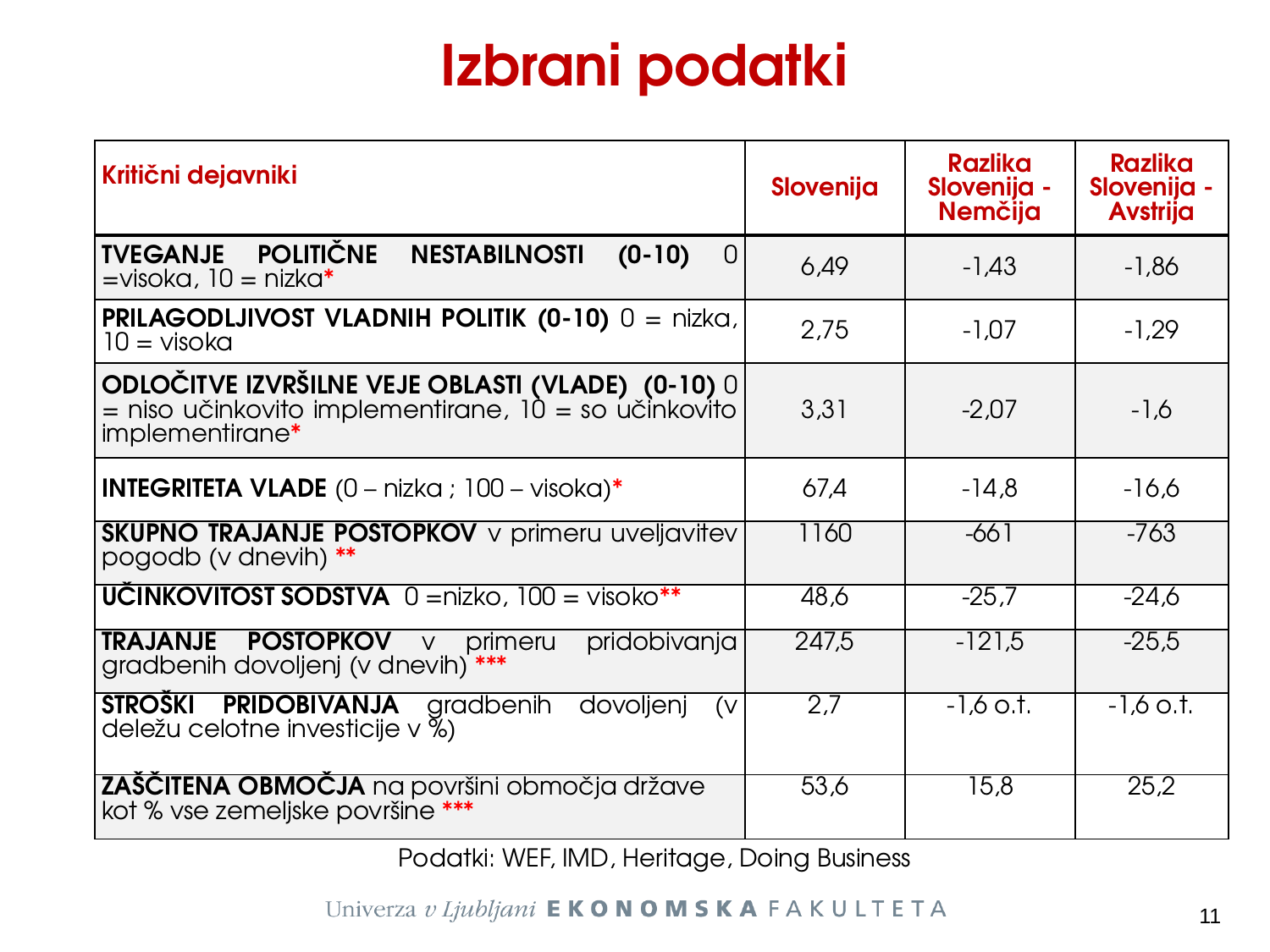

# Izbrani podatki
| Kritični dejavniki | Slovenija | Razlika Slovenija - Nemčija | Razlika Slovenija - Avstrija |
| --- | --- | --- | --- |
| TVEGANJE POLITIČNE NESTABILNOSTI (0-10) 0 =visoka, 10 = nizka\* | 6,49 | -1,43 | -1,86 |
| PRILAGODLJIVOST VLADNIH POLITIK (0-10) 0 = nizka, 10 = visoka | 2,75 | -1,07 | -1,29 |
| ODLOČITVE IZVRŠILNE VEJE OBLASTI (VLADE) (0-10) 0 = niso učinkovito implementirane, 10 = so učinkovito implementirane\* | 3,31 | -2,07 | -1,6 |
| INTEGRITETA VLADE (0 – nizka ; 100 – visoka)\* | 67,4 | -14,8 | -16,6 |
| Skupno trajanje postopkov v primeru uveljavitev pogodb (v dnevih) \*\* | 1160 | -661 | -763 |
| Učinkovitost sodstva 0 =nizko, 100 = visoko\*\* | 48,6 | -25,7 | -24,6 |
| Trajanje postopkov v primeru pridobivanja gradbenih dovoljenj (v dnevih) \*\*\* | 247,5 | -121,5 | -25,5 |
| Stroški pridobivanja gradbenih dovoljenj (v deležu celotne investicije v %) | 2,7 | -1,6 o.t. | -1,6 o.t. |
| ZAŠČITENA OBMOČJA na površini območja države kot % vse zemeljske površine \*\*\* | 53,6 | 15,8 | 25,2 |
Podatki: WEF, IMD, Heritage, Doing Business
11